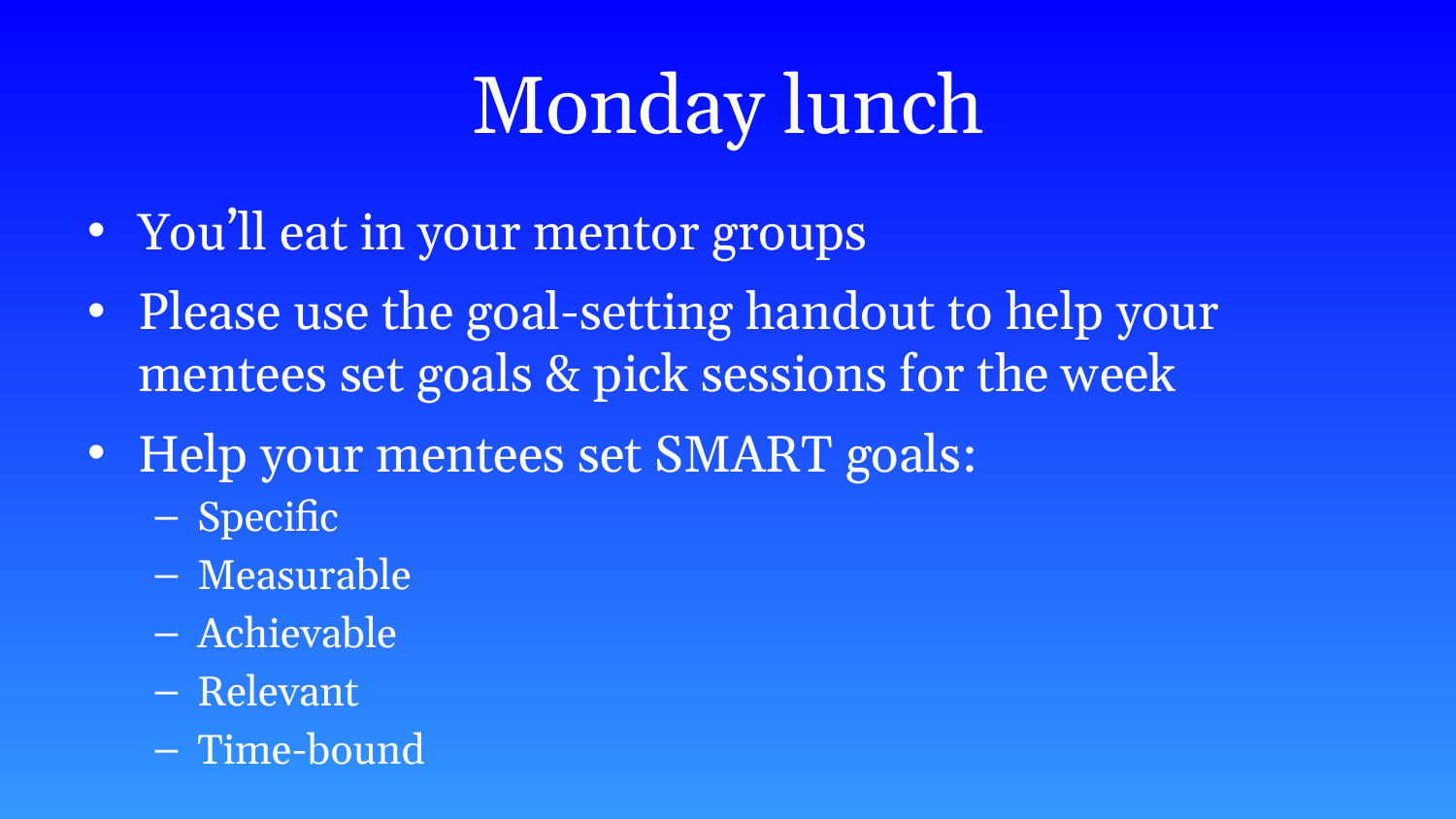

# Monday lunch
You’ll eat in your mentor groups
Please use the goal-setting handout to help your mentees set goals & pick sessions for the week
Help your mentees set SMART goals:
Specific
Measurable
Achievable
Relevant
Time-bound